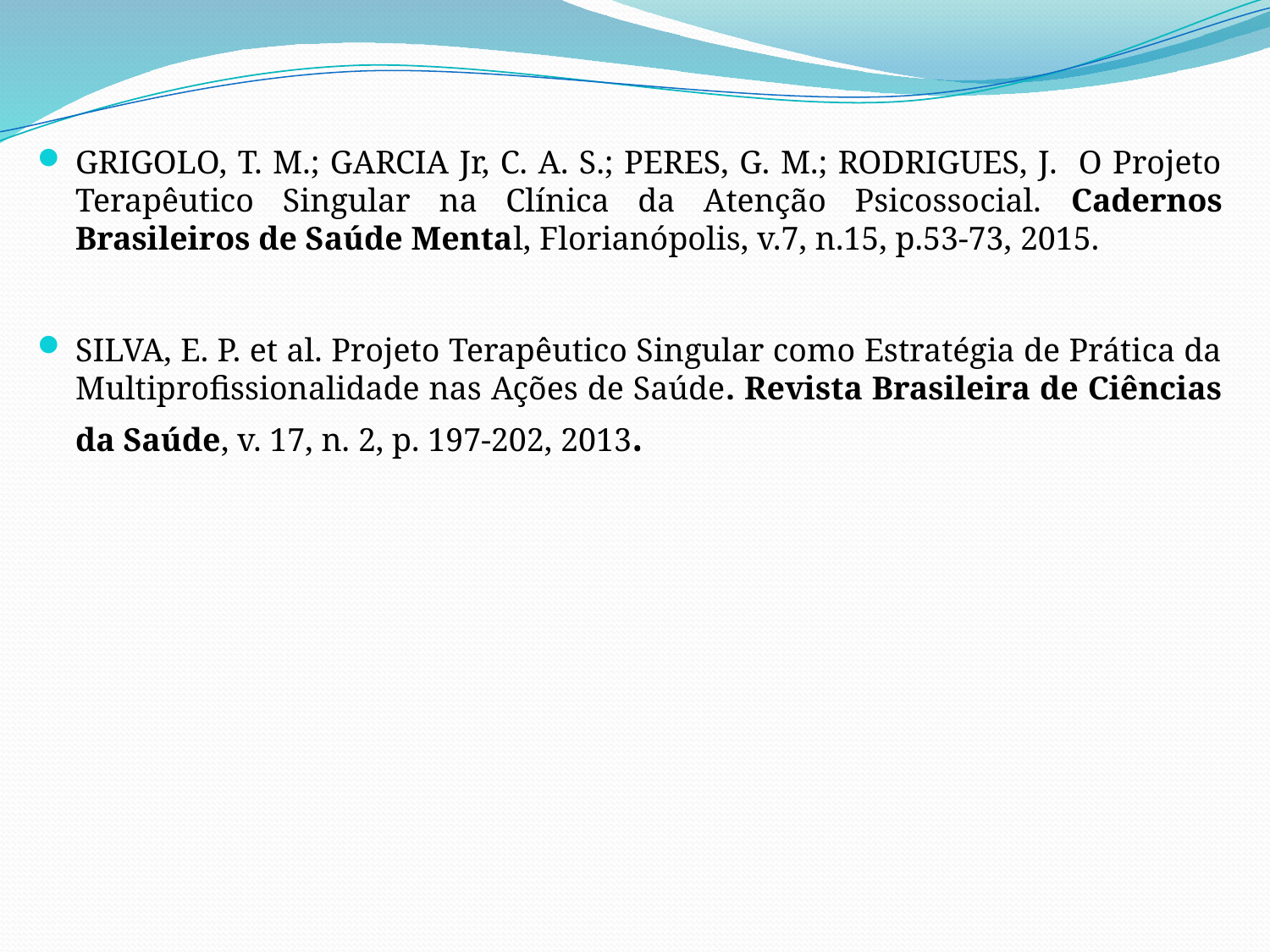

GRIGOLO, T. M.; GARCIA Jr, C. A. S.; PERES, G. M.; RODRIGUES, J.  O Projeto Terapêutico Singular na Clínica da Atenção Psicossocial. Cadernos Brasileiros de Saúde Mental, Florianópolis, v.7, n.15, p.53-73, 2015.

SILVA, E. P. et al. Projeto Terapêutico Singular como Estratégia de Prática da Multiprofissionalidade nas Ações de Saúde. Revista Brasileira de Ciências da Saúde, v. 17, n. 2, p. 197-202, 2013.